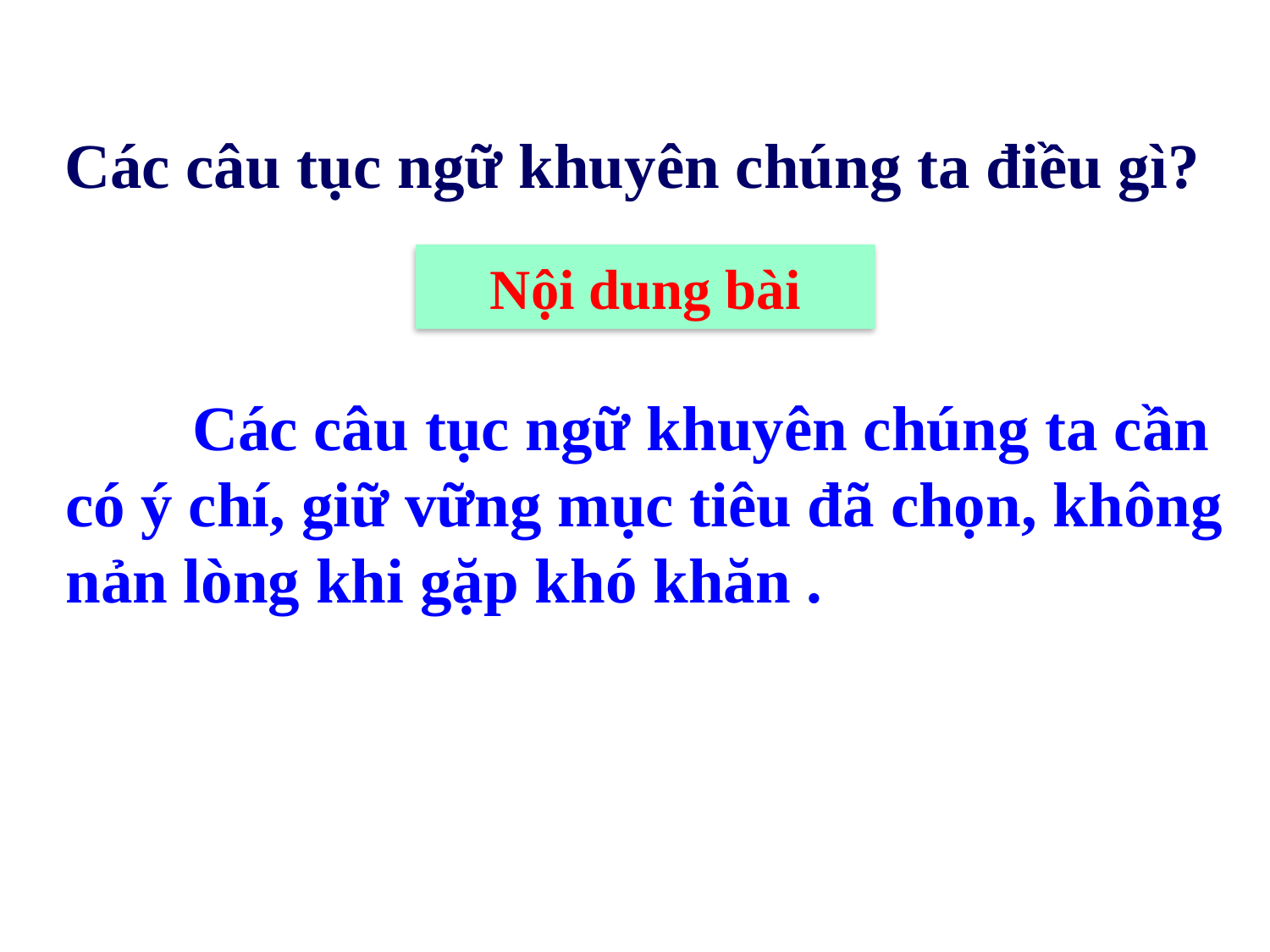

Các câu tục ngữ khuyên chúng ta điều gì?
Nội dung bài
	Các câu tục ngữ khuyên chúng ta cần có ý chí, giữ vững mục tiêu đã chọn, không nản lòng khi gặp khó khăn .